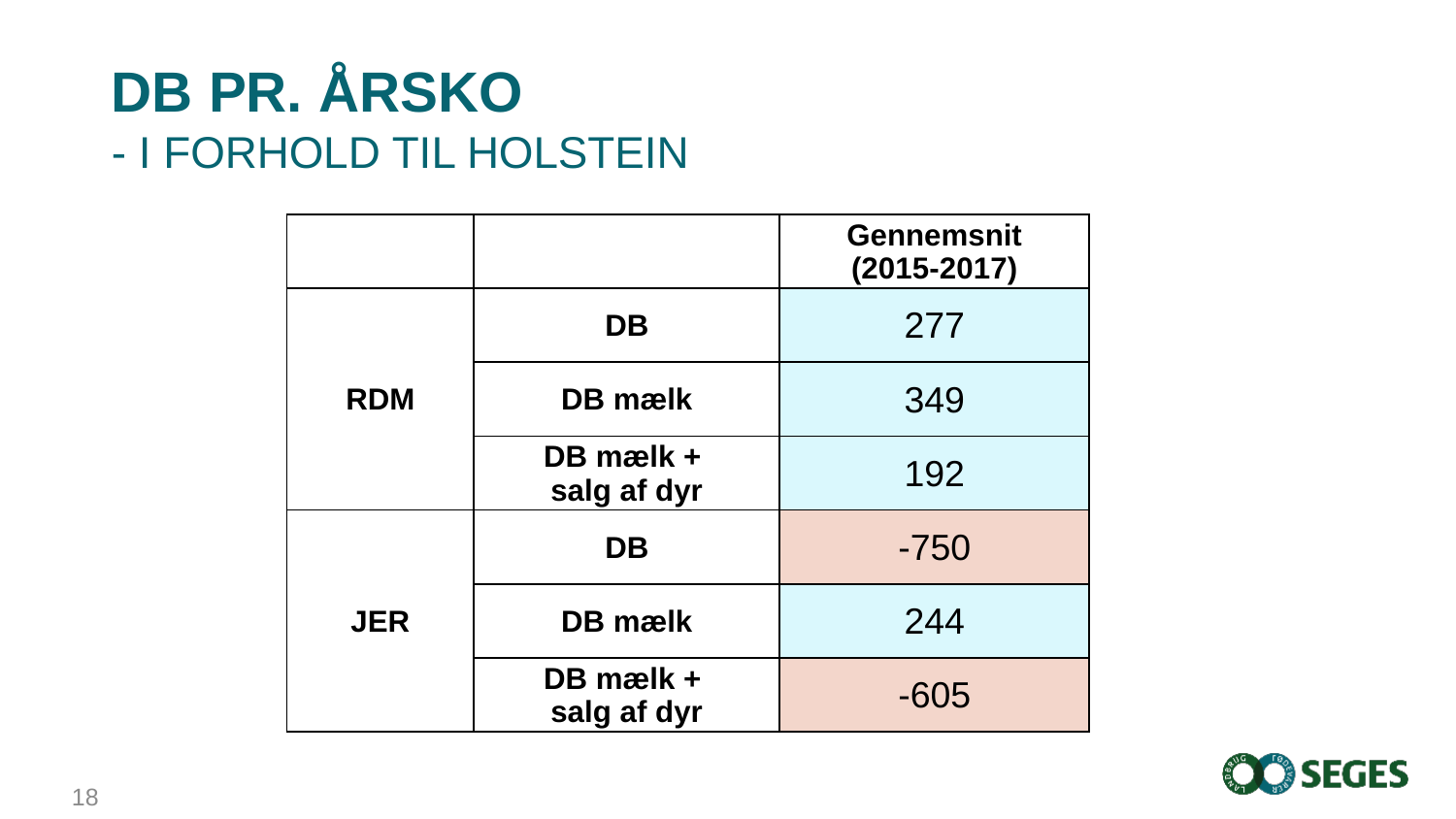

# DB pr. årsko - I forhold til Holstein
|  |  | Gennemsnit (2015-2017) |
| --- | --- | --- |
| RDM | DB | 277 |
|  | DB mælk | 349 |
|  | DB mælk + salg af dyr | 192 |
| JER | DB | -750 |
|  | DB mælk | 244 |
|  | DB mælk + salg af dyr | -605 |
18